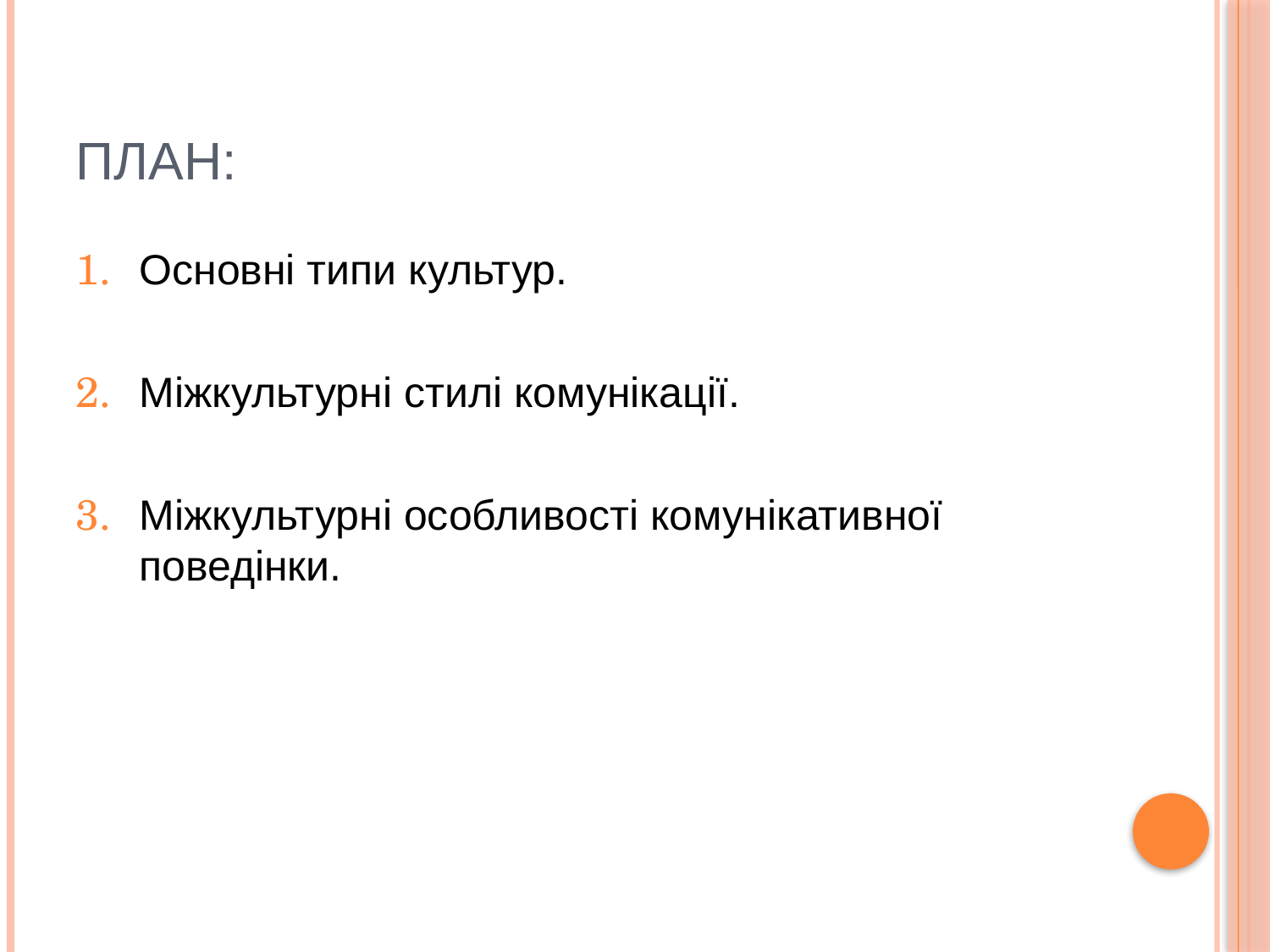

# План:
Основні типи культур.

Міжкультурні стилі комунікації.

Міжкультурні особливості комунікативної поведінки.